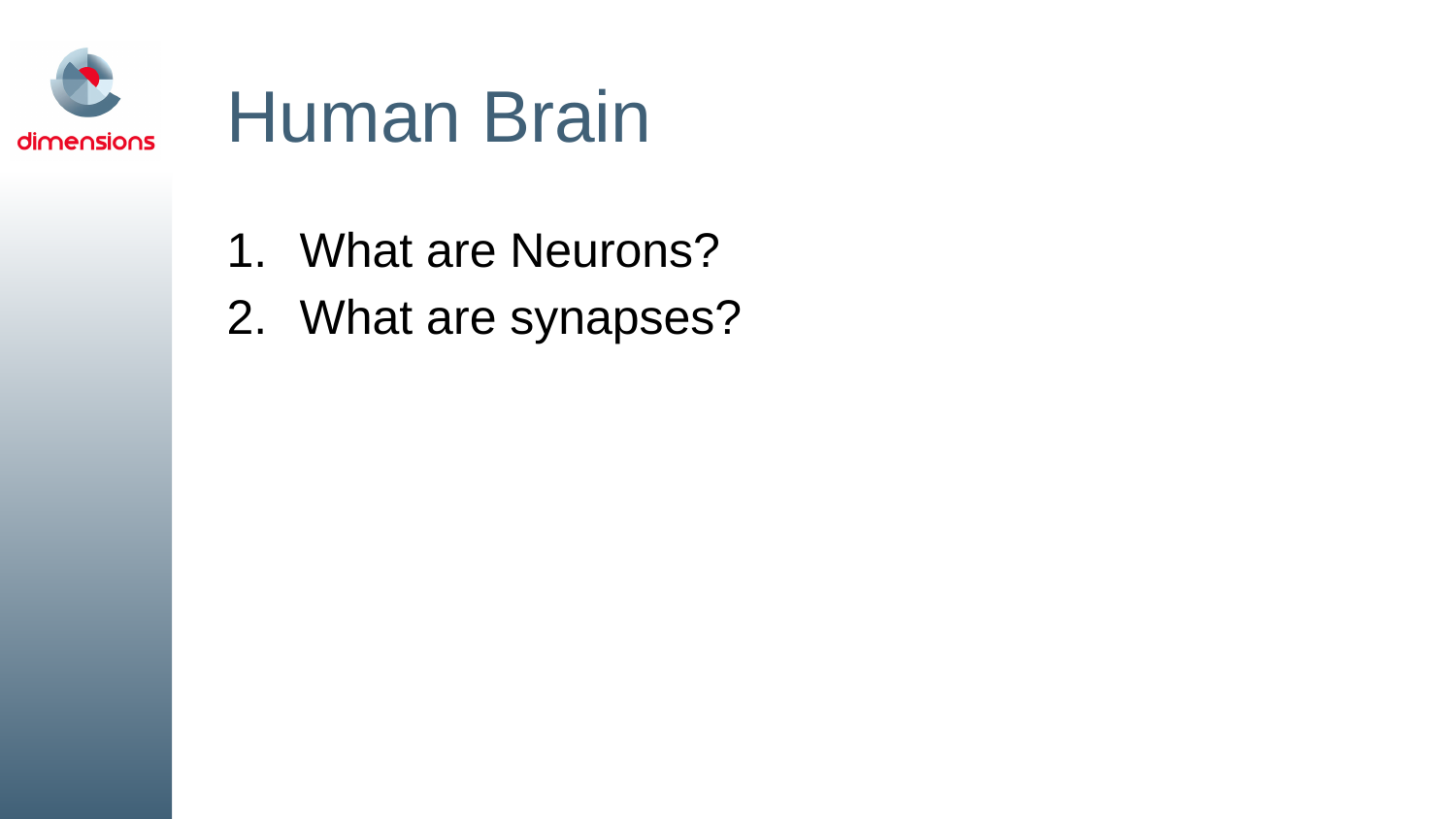

# Human Brain
What are Neurons?
What are synapses?